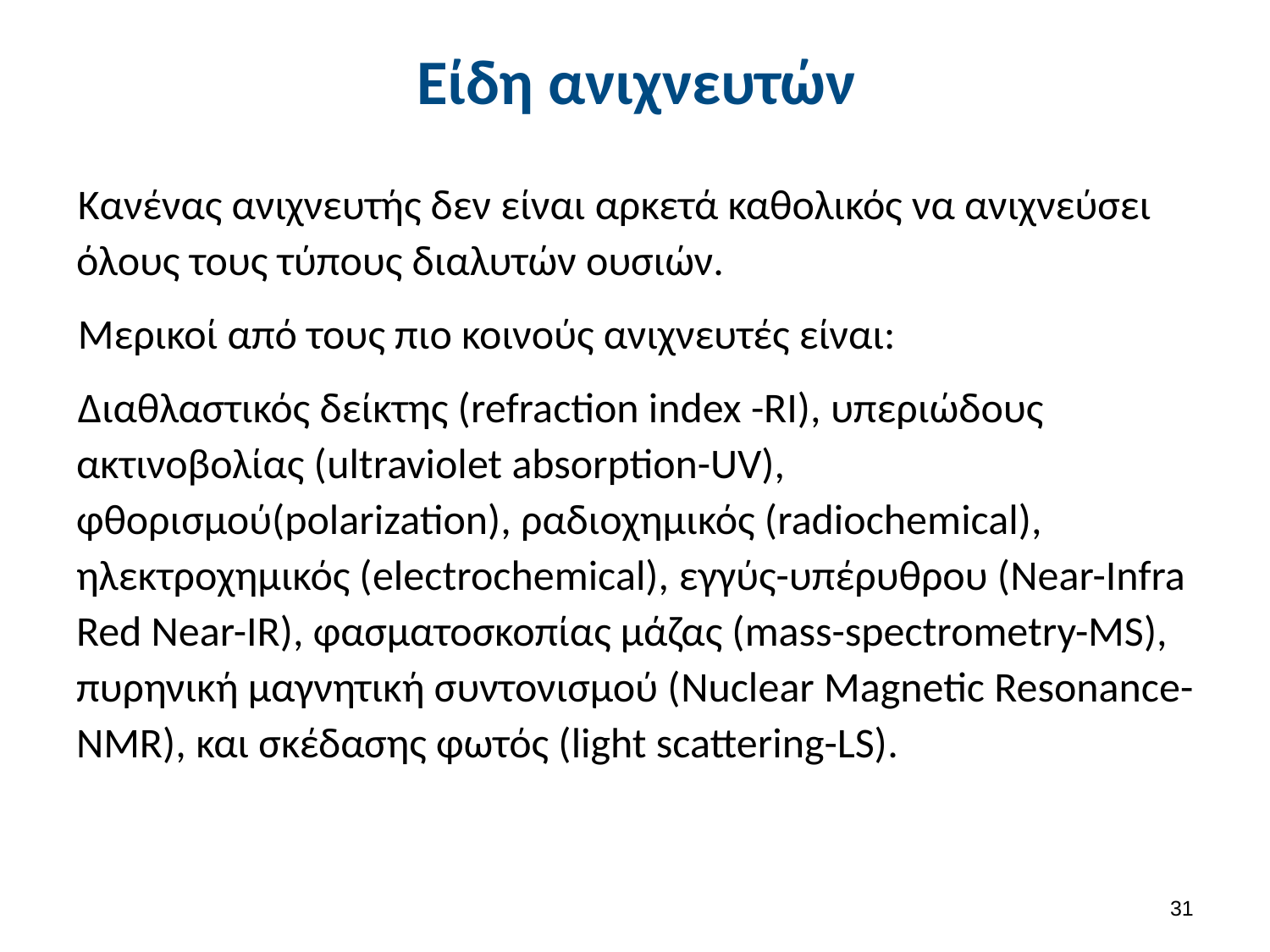

# Είδη ανιχνευτών
Κανένας ανιχνευτής δεν είναι αρκετά καθολικός να ανιχνεύσει όλους τους τύπους διαλυτών ουσιών.
Μερικοί από τους πιο κοινούς ανιχνευτές είναι:
∆ιαθλαστικός δείκτης (refraction index -RI), υπεριώδους ακτινοβολίας (ultraviolet absorption-UV), φθορισμού(polarization), ραδιοχημικός (radiochemical), ηλεκτροχημικός (electrochemical), εγγύς-υπέρυθρου (Near-Infra Red Near-IR), φασματοσκοπίας μάζας (mass-spectrometry-MS),  πυρηνική μαγνητική συντονισμού (Nuclear Magnetic Resonance- NMR), και σκέδασης φωτός (light scattering-LS).
31